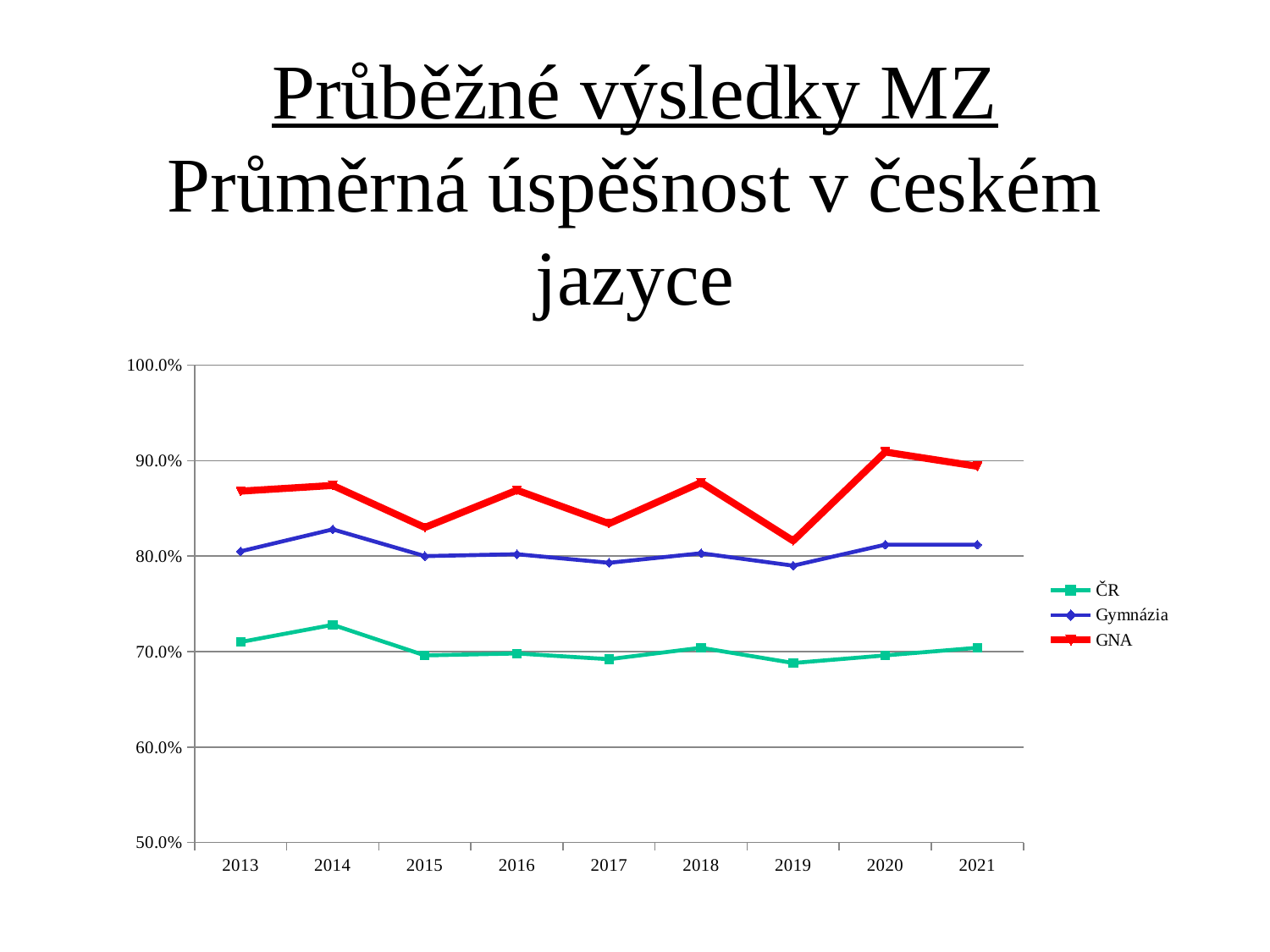

# Průběžné výsledky MZ Průměrná úspěšnost v českém jazyce

### Chart

| Category | ČR | Gymnázia | GNA |
|---|---|---|---|
| 2013 | 0.7100000000000003 | 0.805 | 0.8680000000000003 |
| 2014 | 0.7280000000000003 | 0.8280000000000003 | 0.8740000000000003 |
| 2015 | 0.6960000000000003 | 0.8 | 0.8300000000000003 |
| 2016 | 0.6980000000000003 | 0.802 | 0.8690000000000003 |
| 2017 | 0.6920000000000003 | 0.793 | 0.8340000000000003 |
| 2018 | 0.7040000000000003 | 0.803 | 0.8770000000000003 |
| 2019 | 0.6880000000000003 | 0.79 | 0.816 |
| 2020 | 0.6960000000000003 | 0.8120000000000004 | 0.909 |
| 2021 | 0.7040000000000003 | 0.8120000000000004 | 0.8940000000000002 |